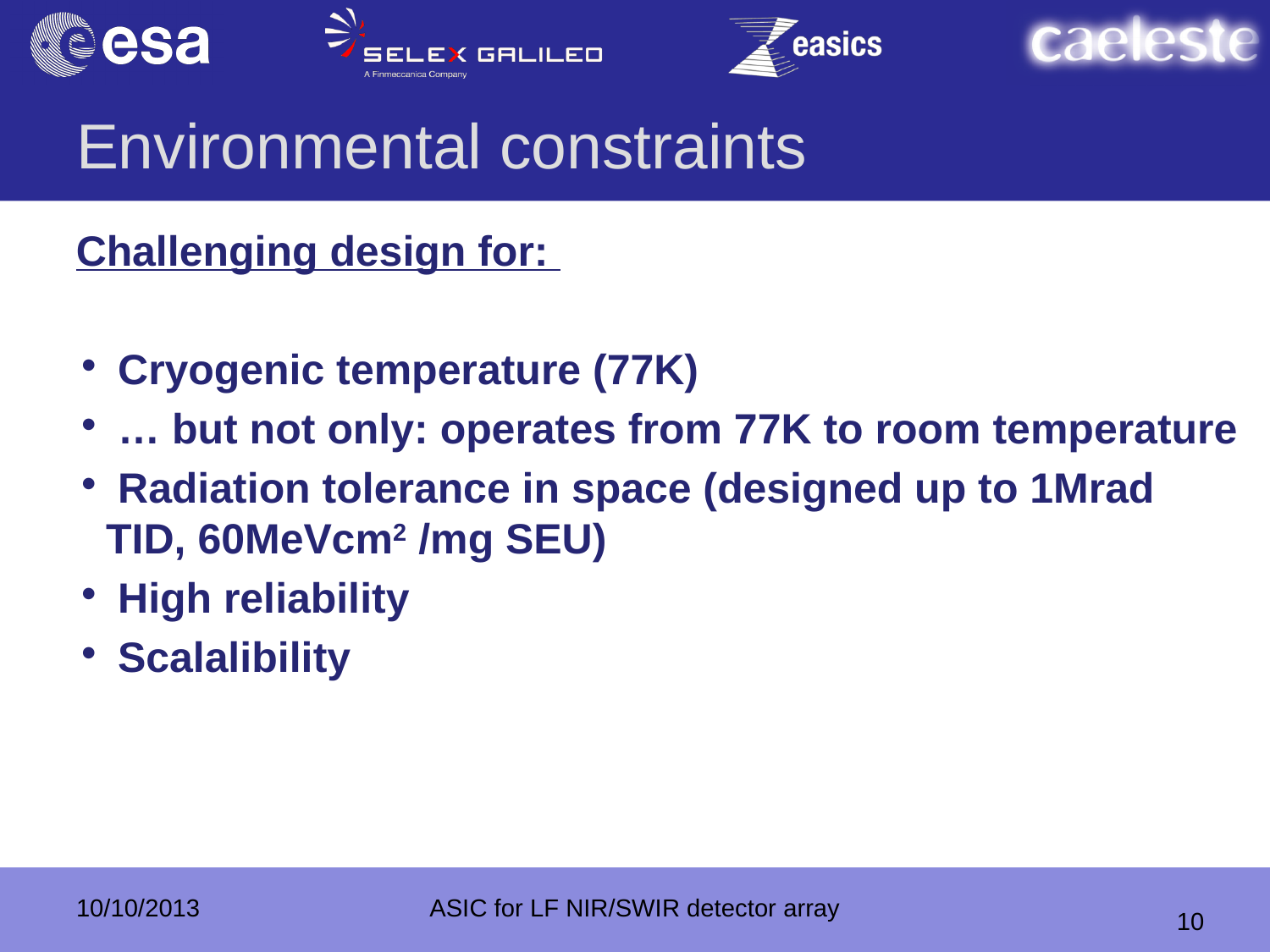

# Environmental constraints
Challenging design for:

 Cryogenic temperature (77K)
 … but not only: operates from 77K to room temperature
 Radiation tolerance in space (designed up to 1Mrad TID, 60MeVcm2 /mg SEU)
 High reliability
 Scalalibility

10/10/2013
ASIC for LF NIR/SWIR detector array
10